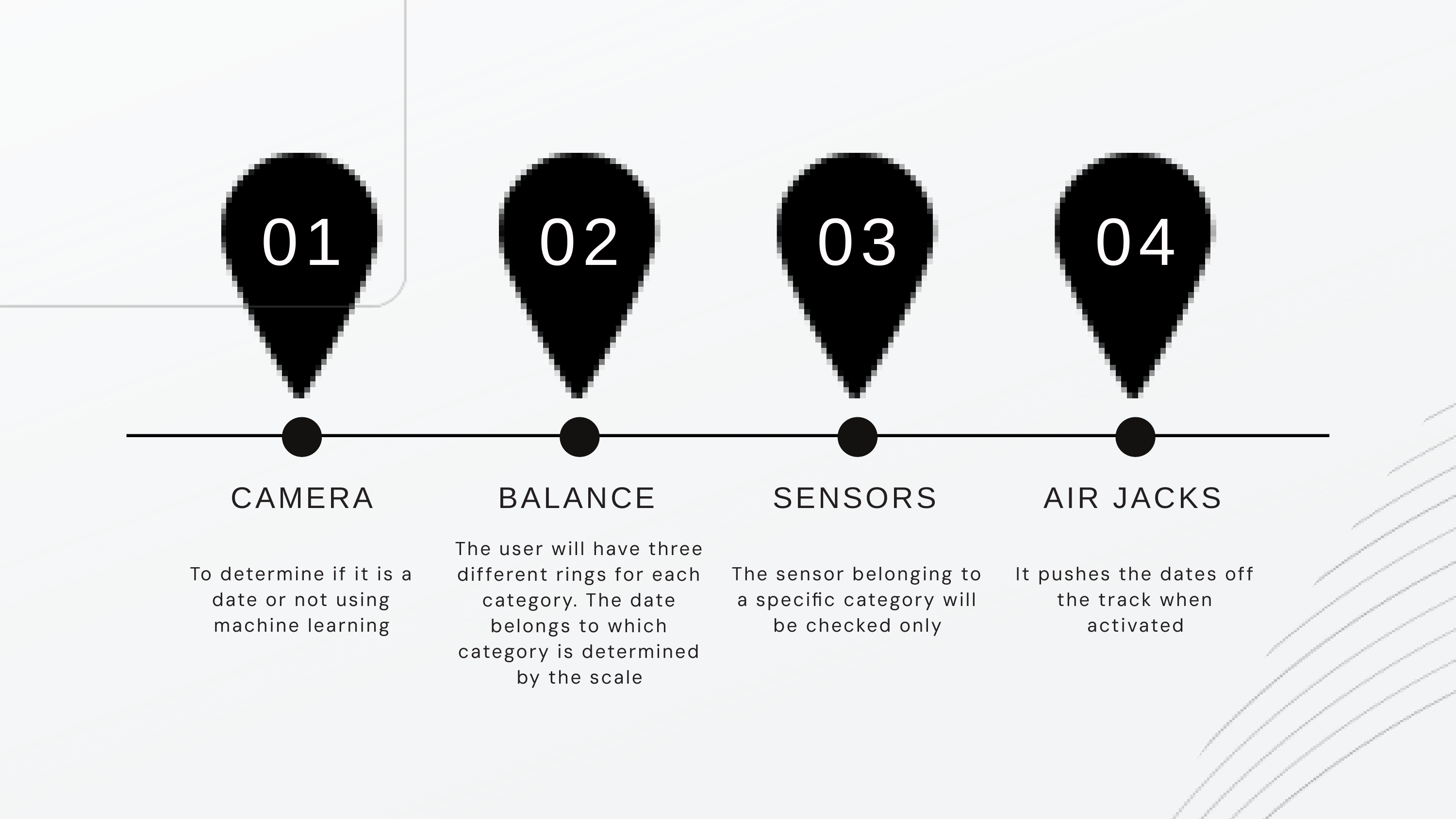

01
02
03
04

CAMERA
BALANCE
SENSORS
AIR JACKS
The user will have three different rings for each category. The date belongs to which category is determined by the scale
To determine if it is a date or not using machine learning
The sensor belonging to a specific category will be checked only
It pushes the dates off the track when activated